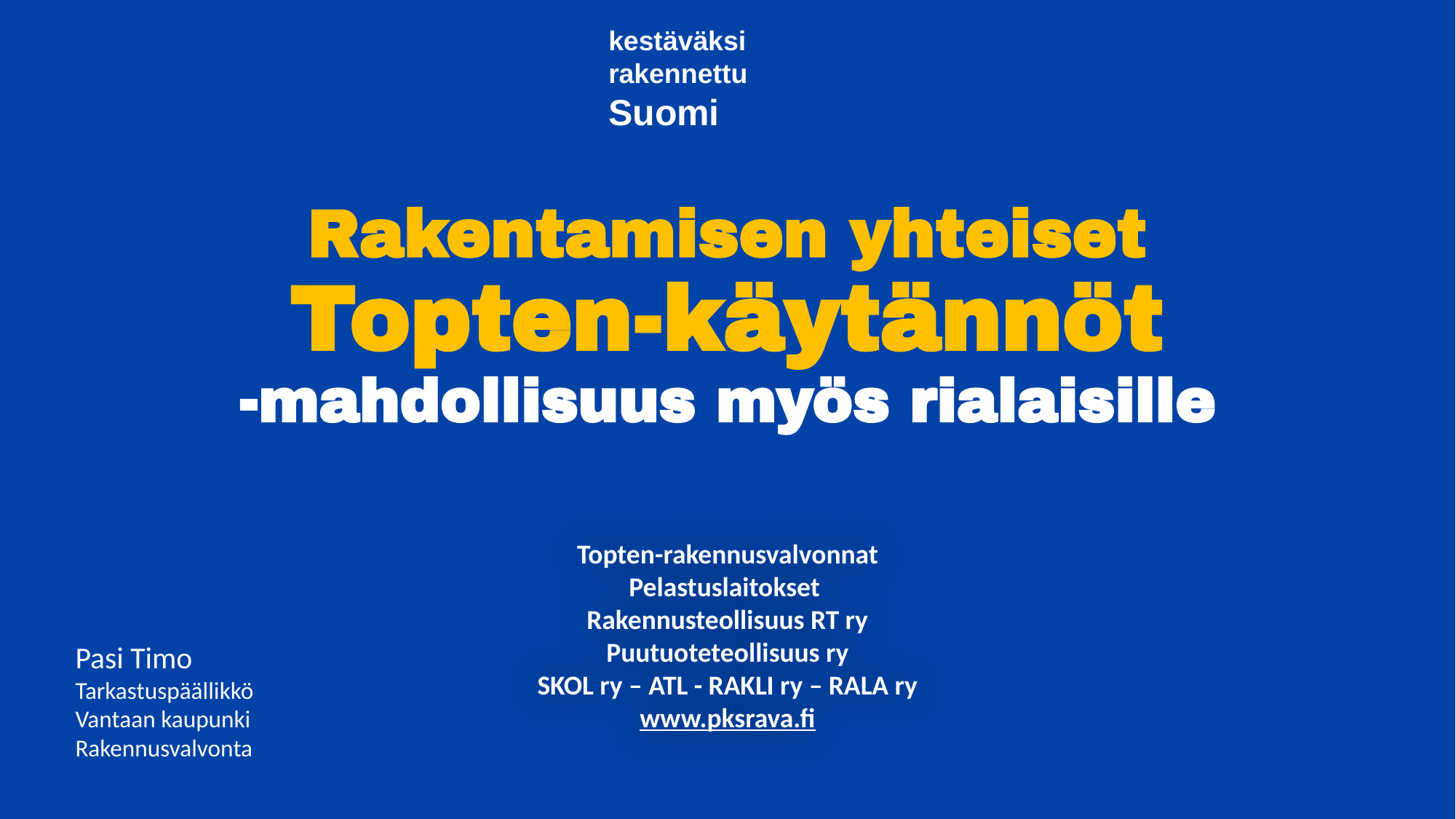

kestäväksi
rakennettu
Suomi
# Rakentamisen yhteiset Topten-käytännöt -mahdollisuus myös rialaisille
Topten-rakennusvalvonnat
Pelastuslaitokset
Rakennusteollisuus RT ry
Puutuoteteollisuus ry
SKOL ry – ATL - RAKLI ry – RALA ry
www.pksrava.fi

Pasi Timo
Tarkastuspäällikkö
Vantaan kaupunki
Rakennusvalvonta